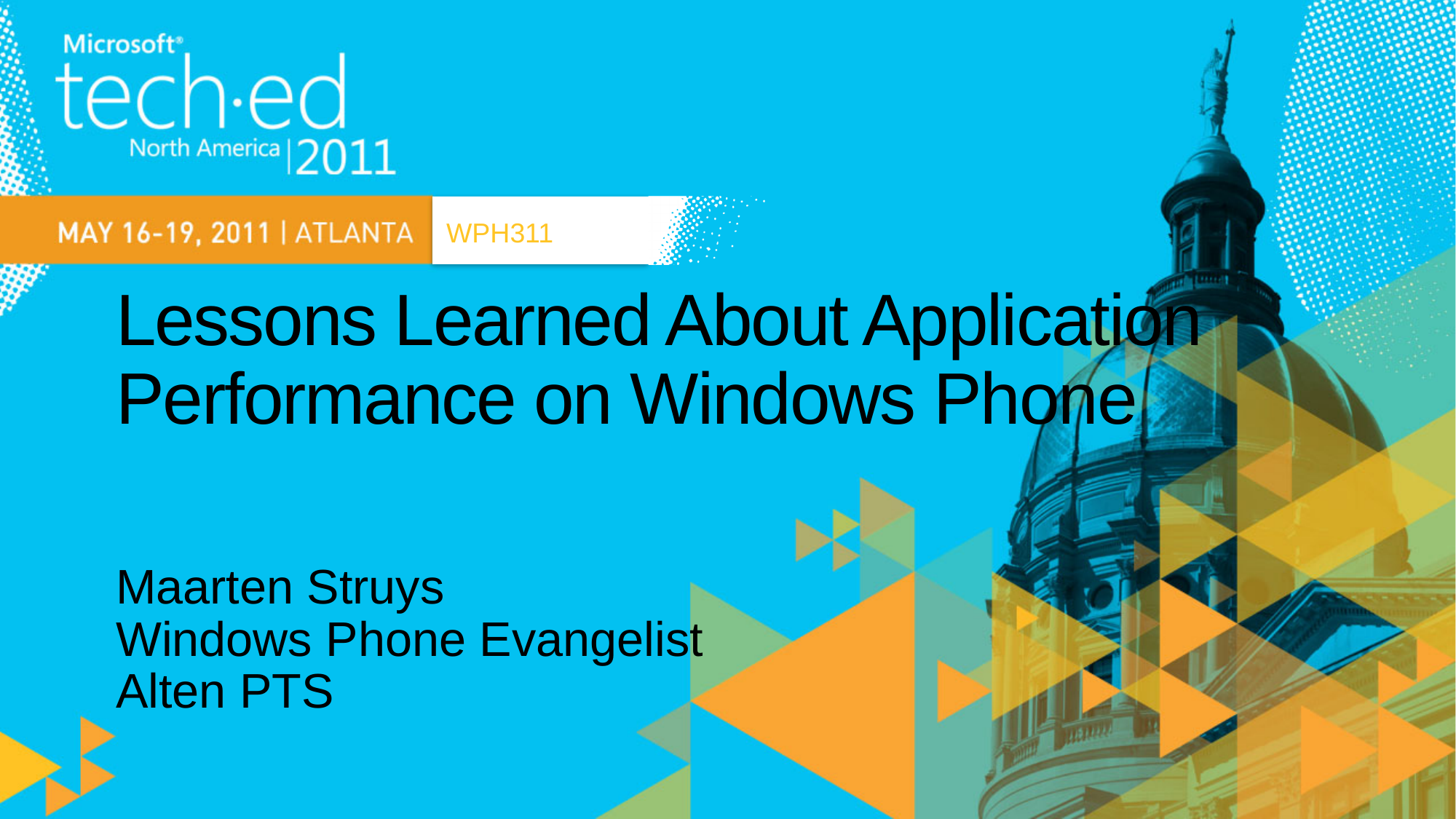

WPH311
# Lessons Learned About Application Performance on Windows Phone
Maarten Struys
Windows Phone Evangelist
Alten PTS